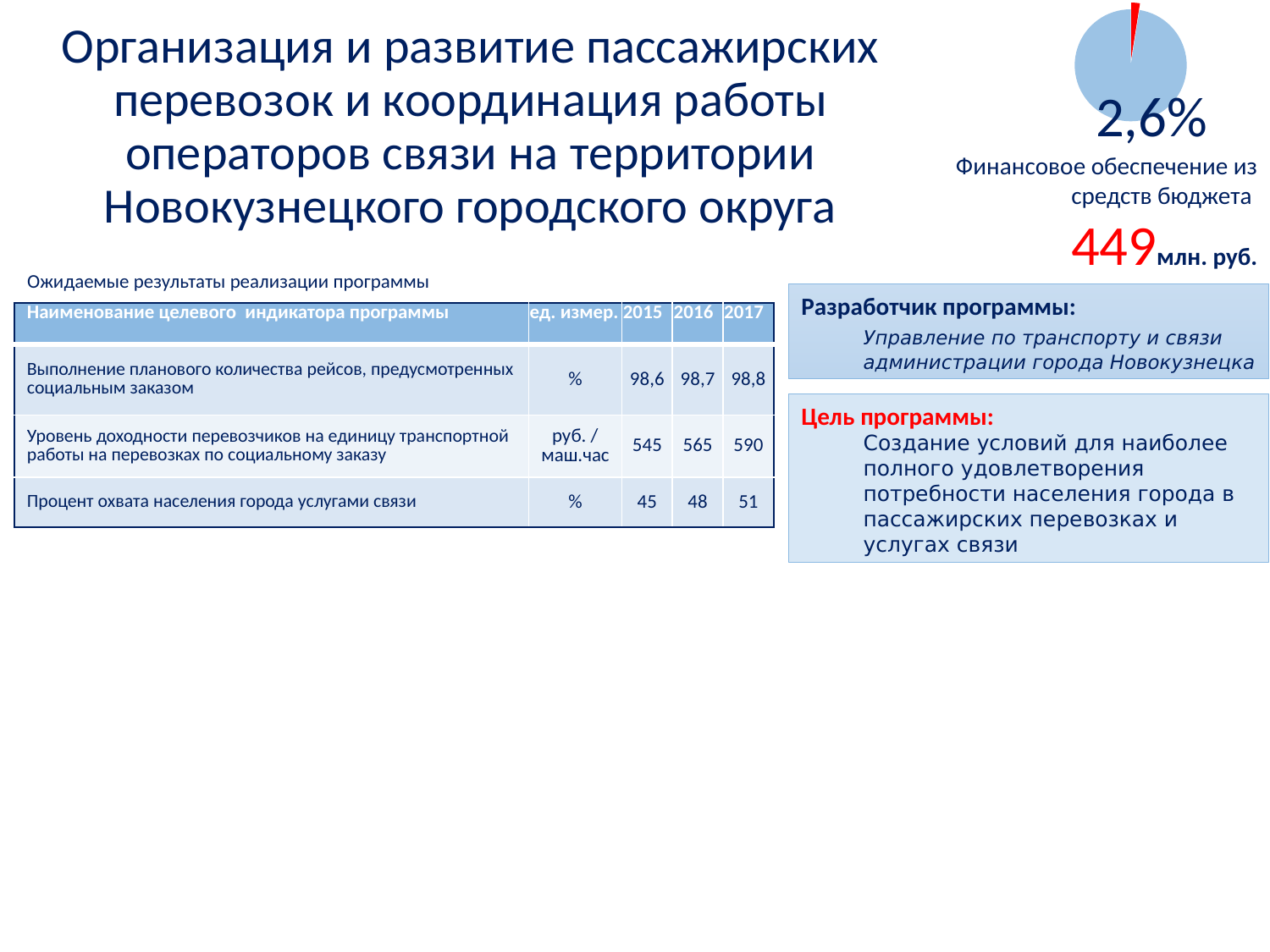

### Chart

| Category | Доля |
|---|---|
| Перевозки | 2.5 |
| Остальное | 97.5 |
# Организация и развитие пассажирских перевозок и координация работы операторов связи на территории Новокузнецкого городского округа

2,6%
Финансовое обеспечение из средств бюджета
449млн. руб.
Ожидаемые результаты реализации программы
Разработчик программы:
	Управление по транспорту и связи администрации города Новокузнецка
| Наименование целевого индикатора программы | ед. измер. | 2015 | 2016 | 2017 |
| --- | --- | --- | --- | --- |
| Выполнение планового количества рейсов, предусмотренных социальным заказом | % | 98,6 | 98,7 | 98,8 |
| Уровень доходности перевозчиков на единицу транспортной работы на перевозках по социальному заказу | руб. / маш.час | 545 | 565 | 590 |
| Процент охвата населения города услугами связи | % | 45 | 48 | 51 |
Цель программы:
	Создание условий для наиболее полного удовлетворения потребности населения города в пассажирских перевозках и услугах связи
31